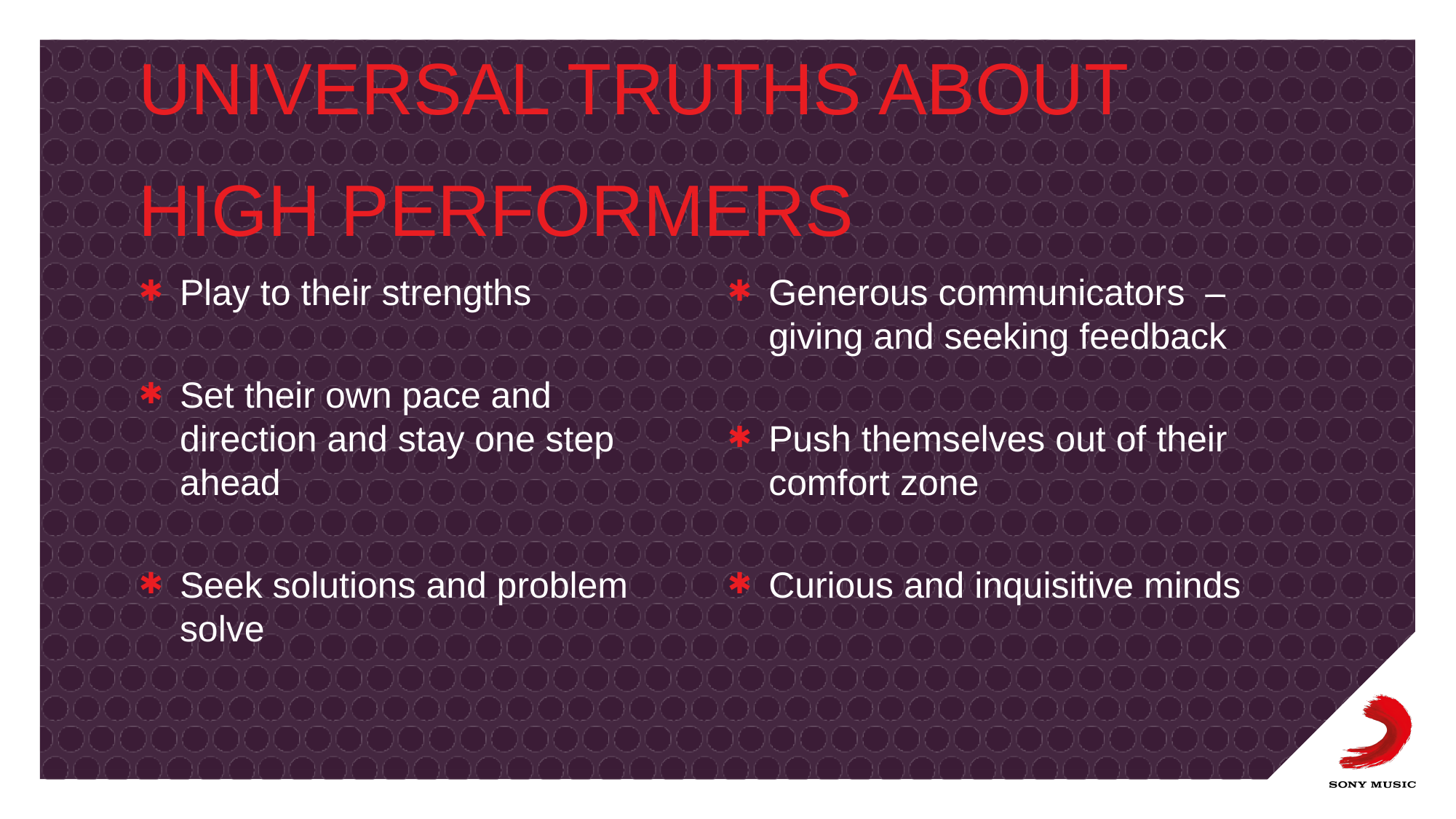

# UNIVERSAL TRUTHS ABOUT HIGH PERFORMERS
Generous communicators  – giving and seeking feedback
Push themselves out of their comfort zone
Curious and inquisitive minds
Play to their strengths
Set their own pace and direction and stay one step ahead
Seek solutions and problem solve